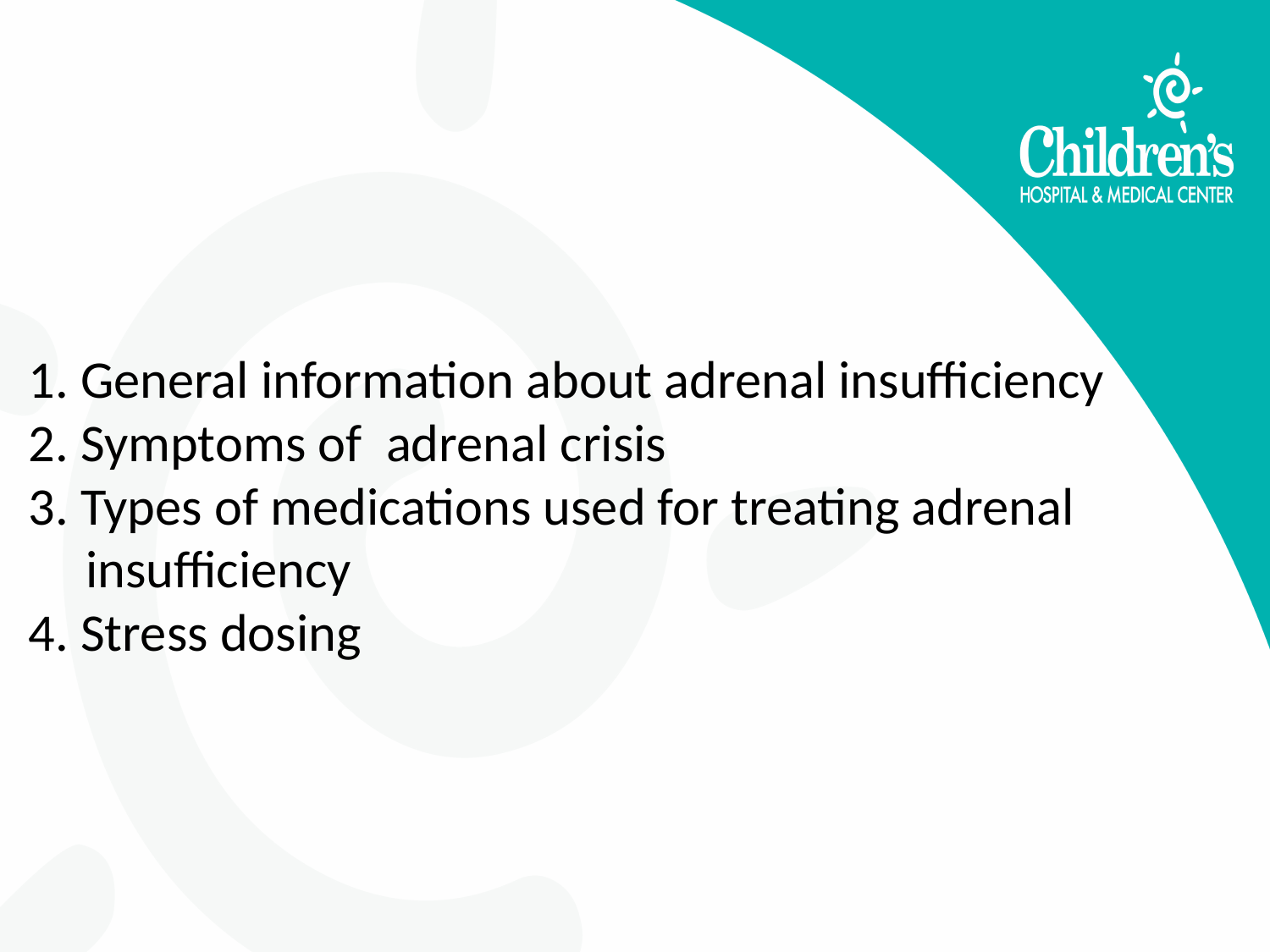

1. General information about adrenal insufficiency
2. Symptoms of  adrenal crisis
3. Types of medications used for treating adrenal
          insufficiency
4. Stress dosing